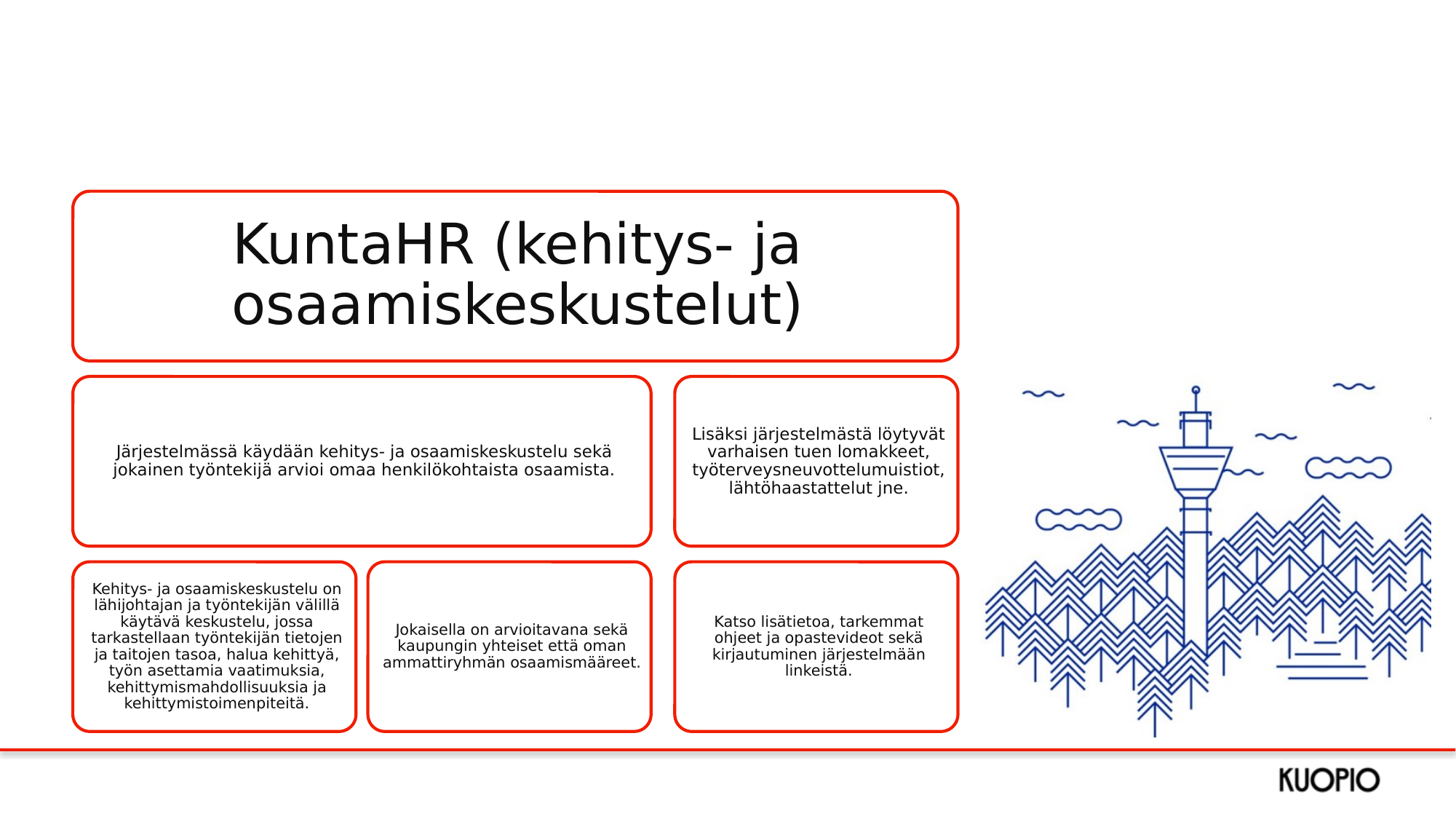

KuntaHR (kehitys- ja osaamiskeskustelut)
Järjestelmässä käydään kehitys- ja osaamiskeskustelu sekä jokainen työntekijä arvioi omaa henkilökohtaista osaamista.
Kehitys- ja osaamiskeskustelu on lähijohtajan ja työntekijän välillä käytävä keskustelu, jossa tarkastellaan työntekijän tietojen ja taitojen tasoa, halua kehittyä, työn asettamia vaatimuksia, kehittymismahdollisuuksia ja kehittymistoimenpiteitä.
Jokaisella on arvioitavana sekä kaupungin yhteiset että oman ammattiryhmän osaamismääreet.
Lisäksi järjestelmästä löytyvät varhaisen tuen lomakkeet, työterveysneuvottelumuistiot, lähtöhaastattelut jne.
Katso lisätietoa, tarkemmat ohjeet ja opastevideot sekä kirjautuminen järjestelmään linkeistä.